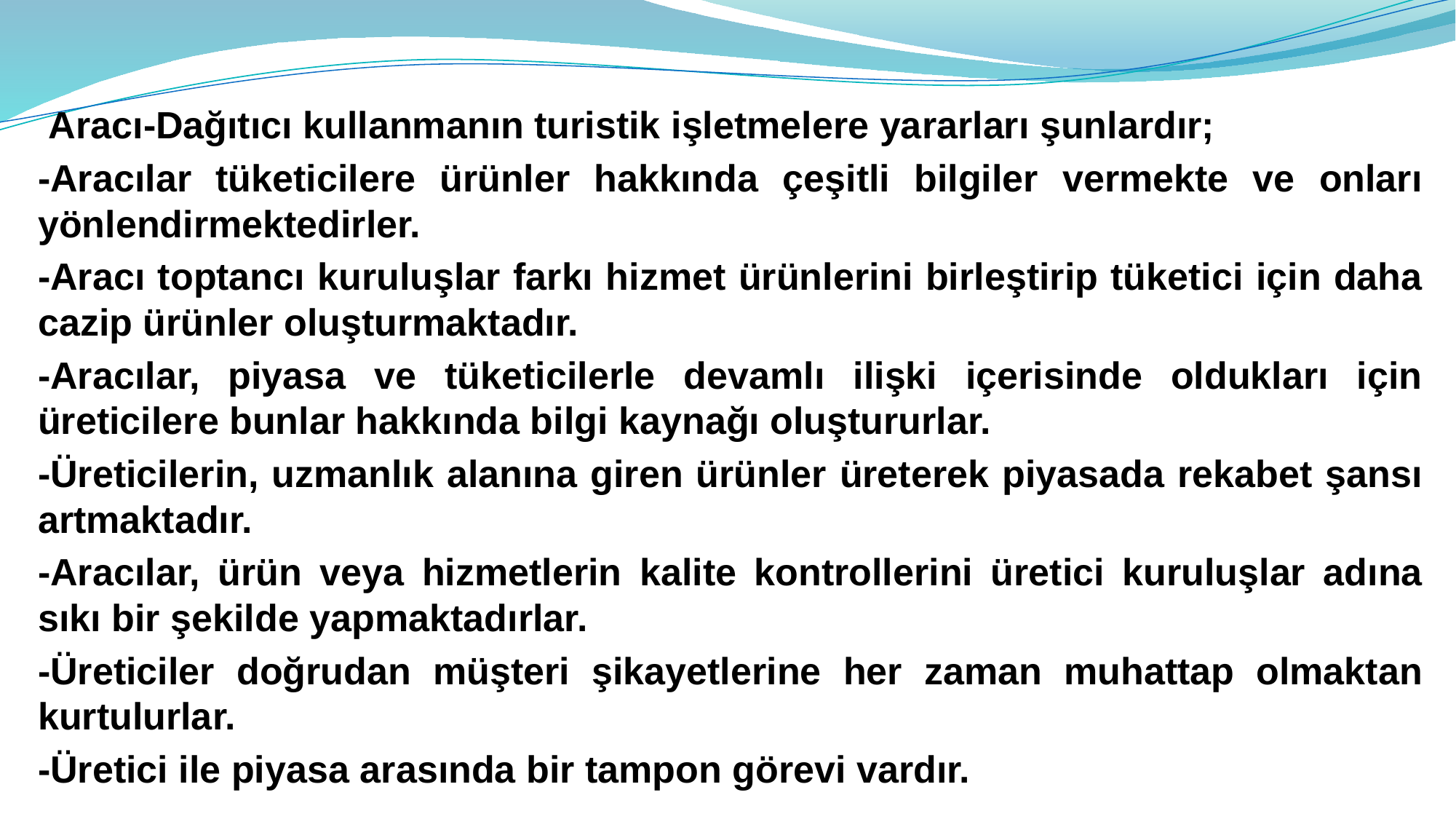

Aracı-Dağıtıcı kullanmanın turistik işletmelere yararları şunlardır;
-Aracılar tüketicilere ürünler hakkında çeşitli bilgiler vermekte ve onları yönlendirmektedirler.
-Aracı toptancı kuruluşlar farkı hizmet ürünlerini birleştirip tüketici için daha cazip ürünler oluşturmaktadır.
-Aracılar, piyasa ve tüketicilerle devamlı ilişki içerisinde oldukları için üreticilere bunlar hakkında bilgi kaynağı oluştururlar.
-Üreticilerin, uzmanlık alanına giren ürünler üreterek piyasada rekabet şansı artmaktadır.
-Aracılar, ürün veya hizmetlerin kalite kontrollerini üretici kuruluşlar adına sıkı bir şekilde yapmaktadırlar.
-Üreticiler doğrudan müşteri şikayetlerine her zaman muhattap olmaktan kurtulurlar.
-Üretici ile piyasa arasında bir tampon görevi vardır.